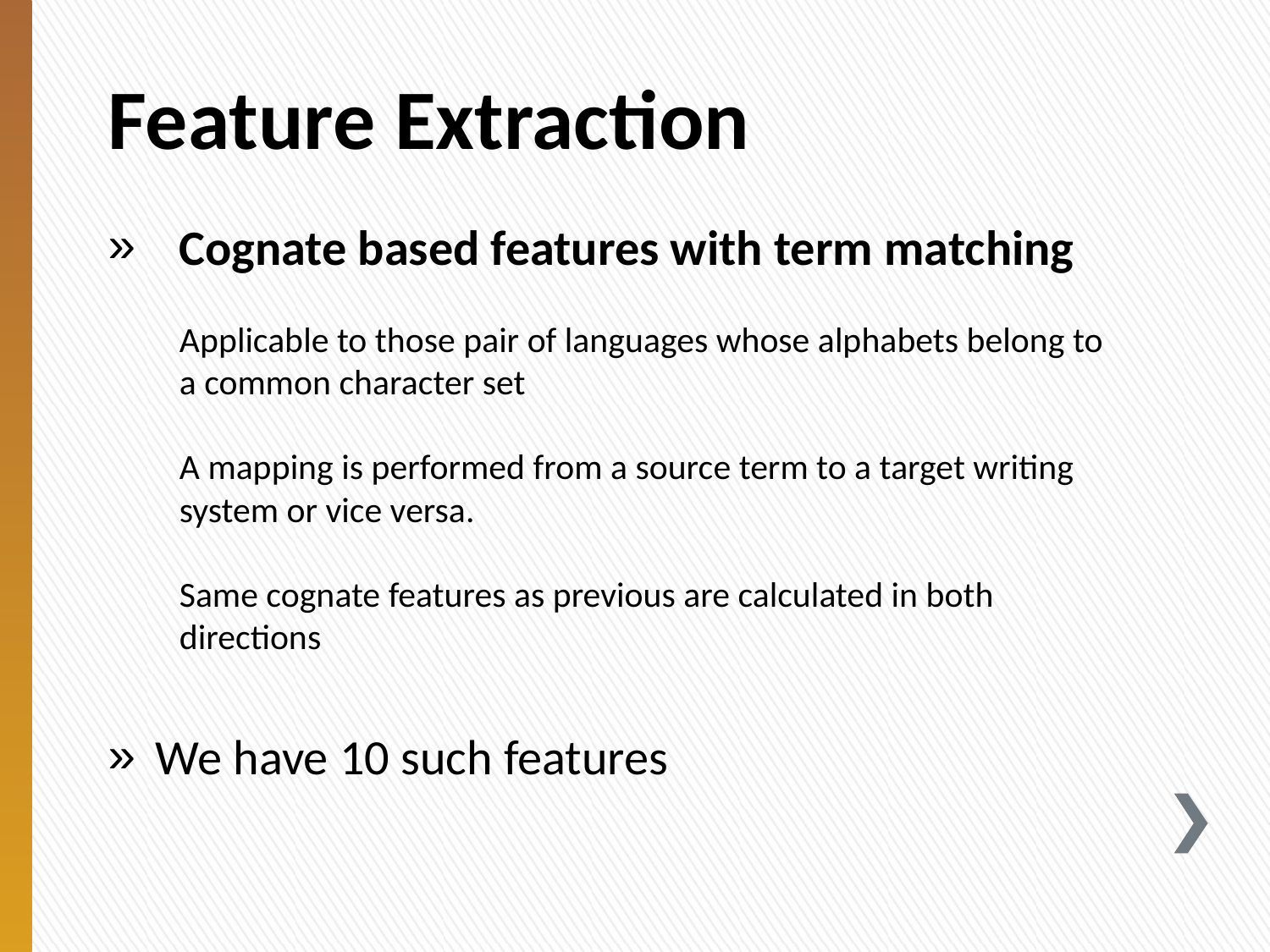

# Feature Extraction
Cognate based features with term matching
Applicable to those pair of languages whose alphabets belong to a common character set
A mapping is performed from a source term to a target writing system or vice versa.
Same cognate features as previous are calculated in both directions
We have 10 such features